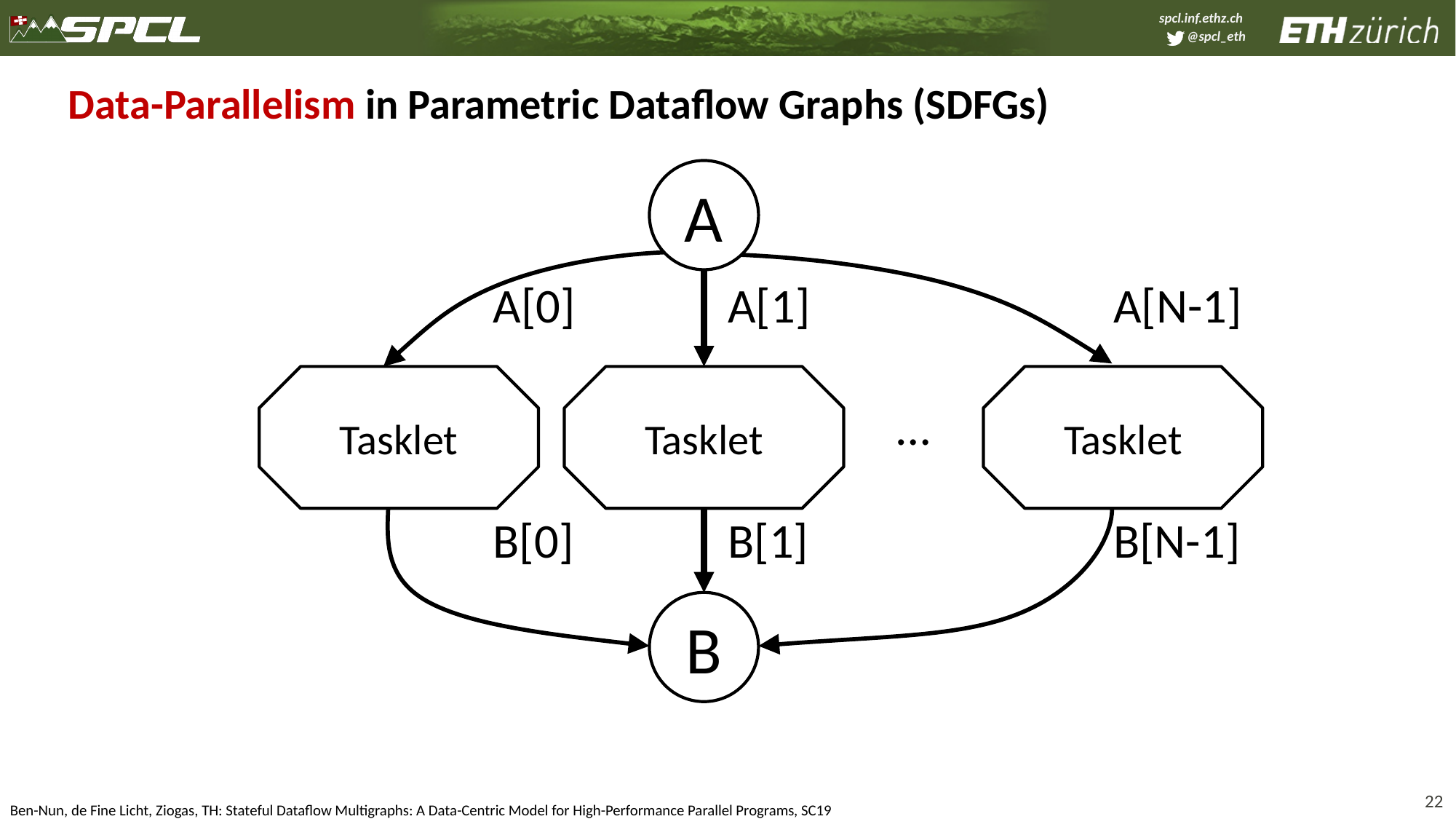

# Data-Parallelism in Parametric Dataflow Graphs (SDFGs)
A

A[0]
A[1]
A[N-1]
Tasklet
Tasklet
Tasklet
…
B[0]
B[1]
B[N-1]

B
22
Ben-Nun, de Fine Licht, Ziogas, TH: Stateful Dataflow Multigraphs: A Data-Centric Model for High-Performance Parallel Programs, SC19